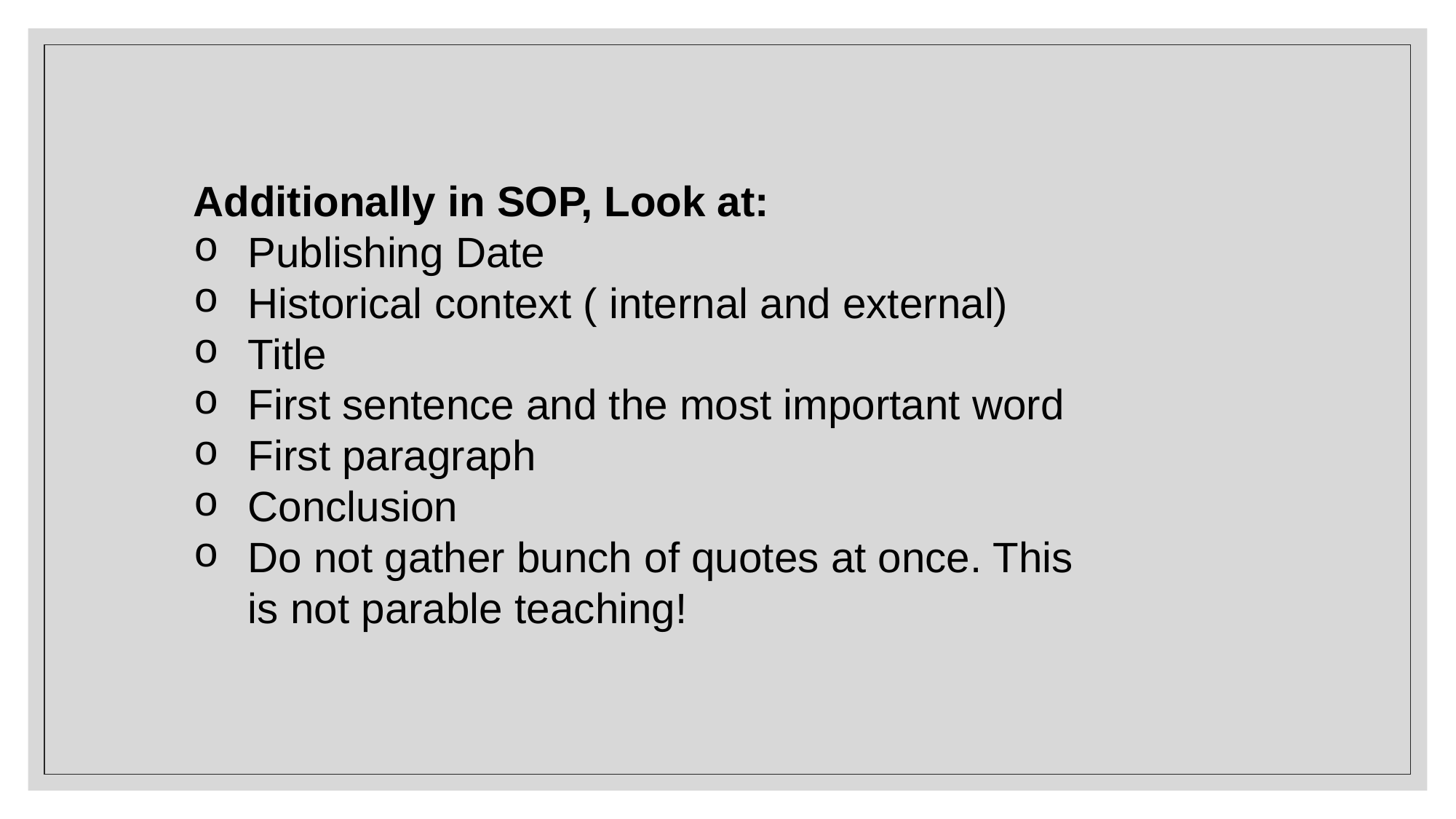

Additionally in SOP, Look at:
Publishing Date
Historical context ( internal and external)
Title
First sentence and the most important word
First paragraph
Conclusion
Do not gather bunch of quotes at once. This is not parable teaching!